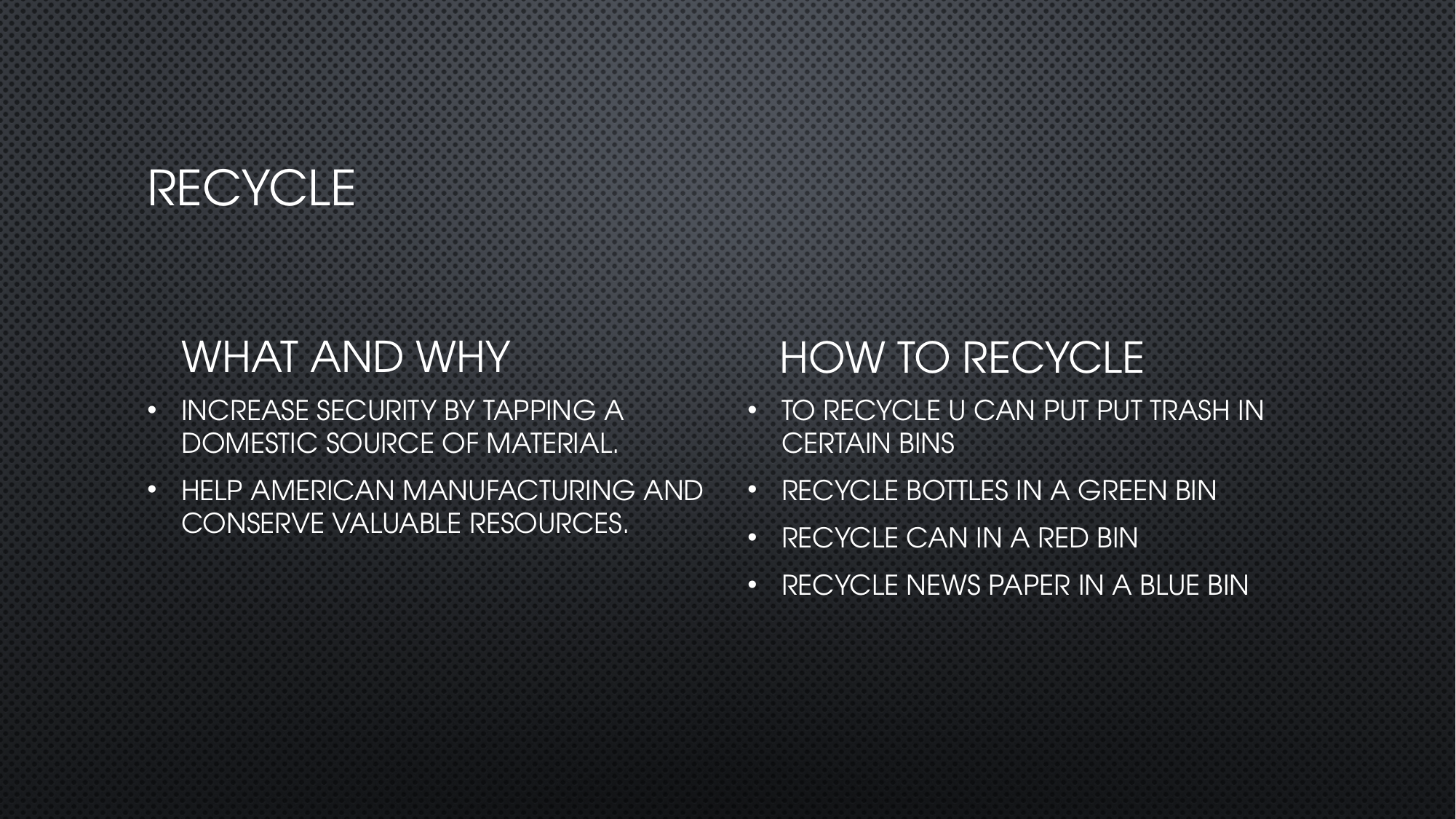

# Recycle
What and why
How to recycle
Increase security by tapping a domestic source of material.
Help American manufacturing and conserve valuable resources.

To recycle u can put put trash in certain bins
Recycle bottles in a green bin
Recycle can in a red bin
Recycle news paper in a blue bin